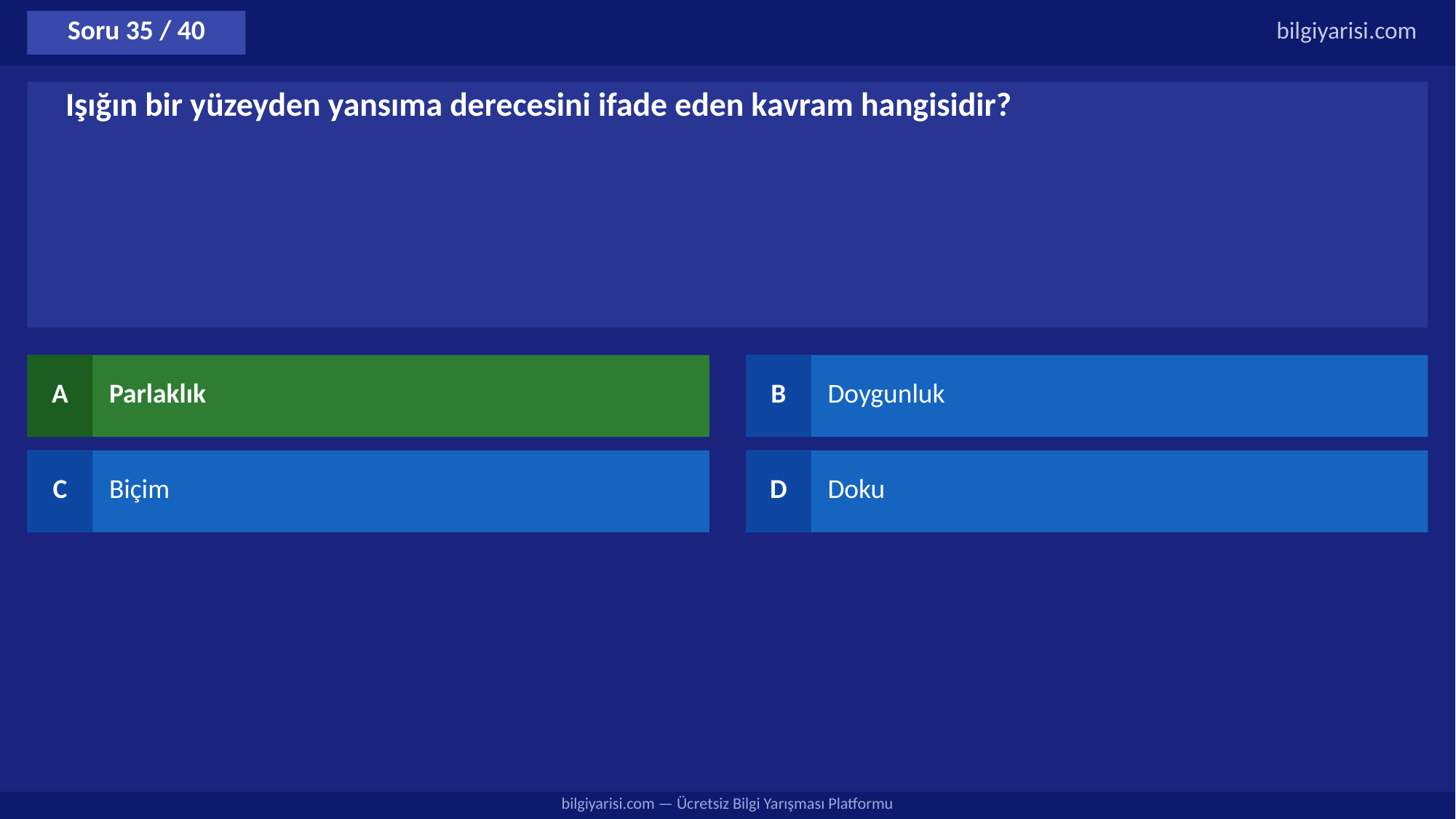

Soru 35 / 40
bilgiyarisi.com

Işığın bir yüzeyden yansıma derecesini ifade eden kavram hangisidir?

A
Parlaklık

B
Doygunluk

C
Biçim

D
Doku
bilgiyarisi.com — Ücretsiz Bilgi Yarışması Platformu